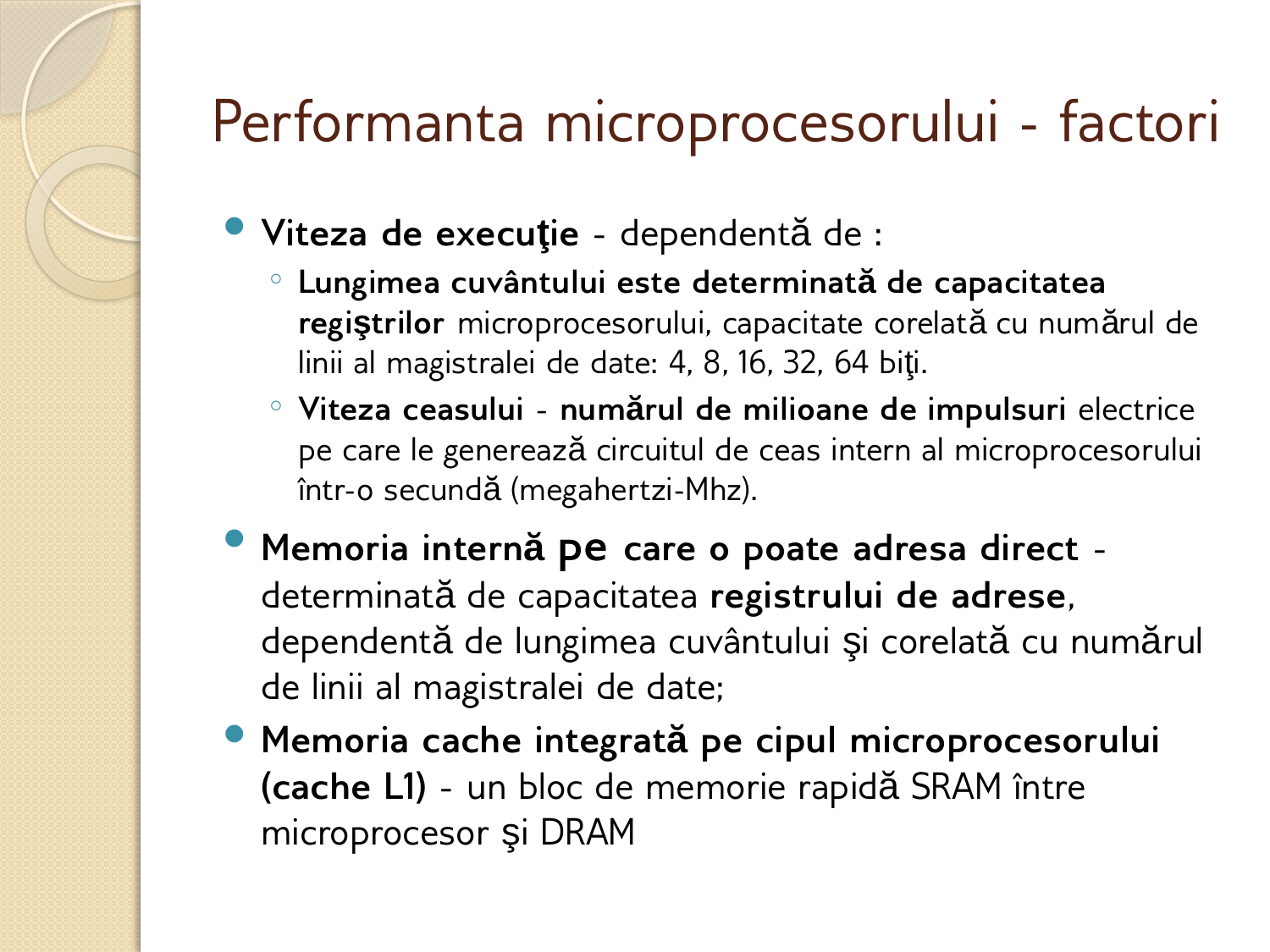

# Performanta microprocesorului - factori
Viteza de execuţie - dependentă de :
Lungimea cuvântului este determinată de capacitatea regiştrilor microprocesorului, capacitate corelată cu numărul de linii al magistralei de date: 4, 8, 16, 32, 64 biţi.
Viteza ceasului - numărul de milioane de impulsuri electrice pe care le generează circuitul de ceas intern al microprocesorului într-o secundă (megahertzi-Mhz).
Memoria internă pe care o poate adresa direct - determinată de capacitatea registrului de adrese, dependentă de lungimea cuvântului şi corelată cu numărul de linii al magistralei de date;
Memoria cache integrată pe cipul microprocesorului (cache L1) - un bloc de memorie rapidă SRAM între microprocesor şi DRAM